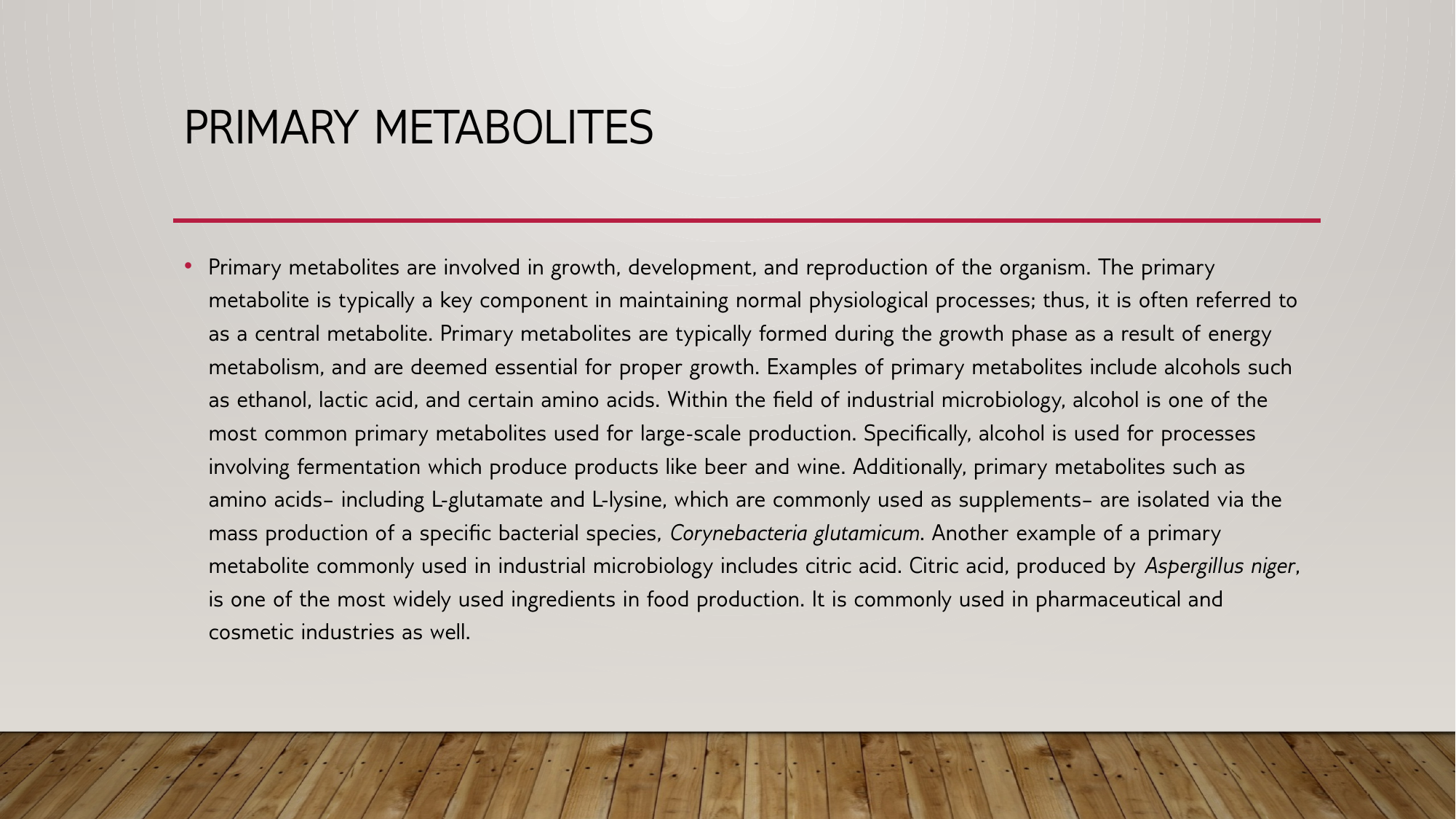

# Primary Metabolites
Primary metabolites are involved in growth, development, and reproduction of the organism. The primary metabolite is typically a key component in maintaining normal physiological processes; thus, it is often referred to as a central metabolite. Primary metabolites are typically formed during the growth phase as a result of energy metabolism, and are deemed essential for proper growth. Examples of primary metabolites include alcohols such as ethanol, lactic acid, and certain amino acids. Within the field of industrial microbiology, alcohol is one of the most common primary metabolites used for large-scale production. Specifically, alcohol is used for processes involving fermentation which produce products like beer and wine. Additionally, primary metabolites such as amino acids– including L-glutamate and L-lysine, which are commonly used as supplements– are isolated via the mass production of a specific bacterial species, Corynebacteria glutamicum. Another example of a primary metabolite commonly used in industrial microbiology includes citric acid. Citric acid, produced by Aspergillus niger, is one of the most widely used ingredients in food production. It is commonly used in pharmaceutical and cosmetic industries as well.